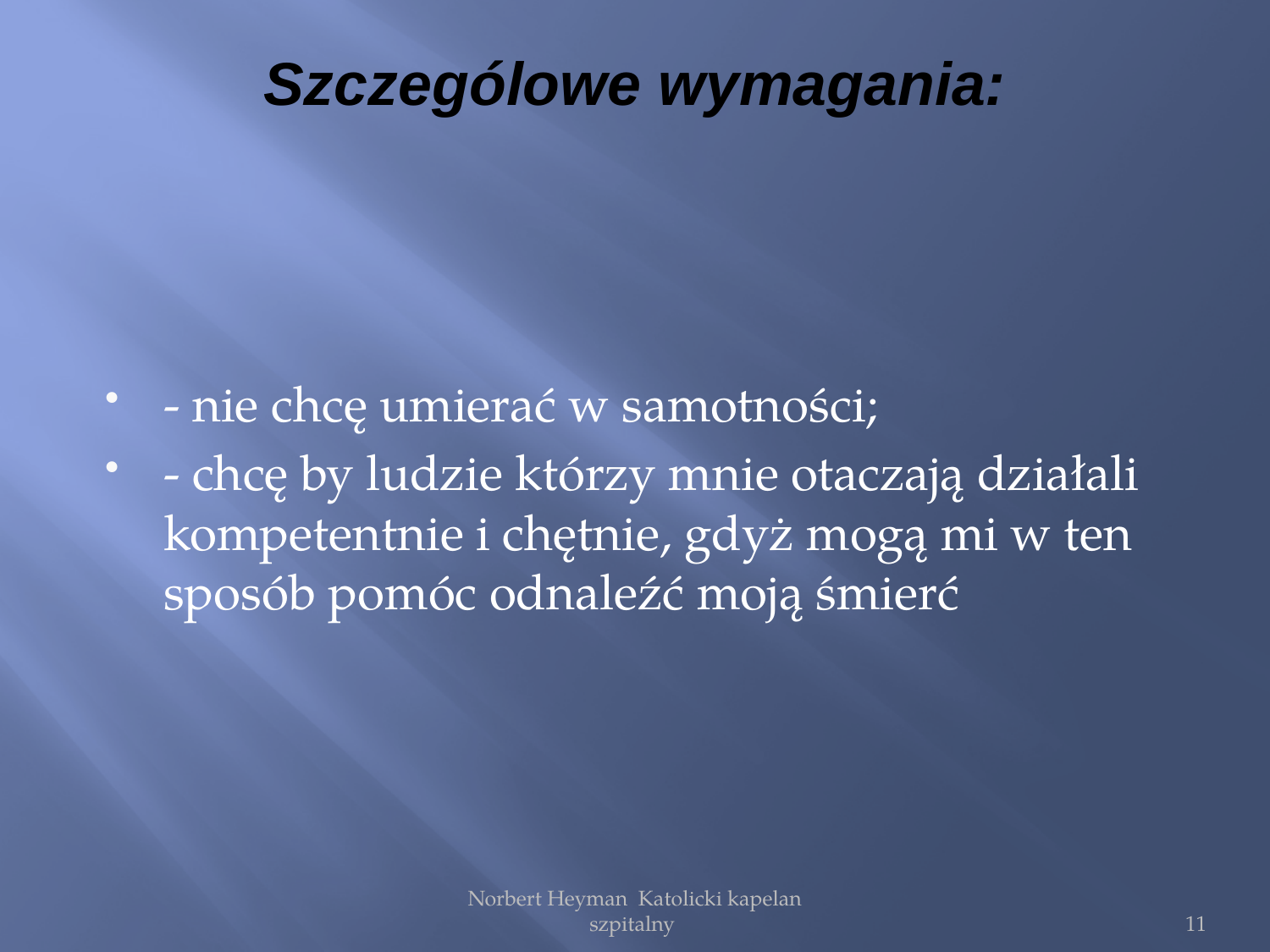

# Szczególowe wymagania:
- nie chcę umierać w samotności;
- chcę by ludzie którzy mnie otaczają działali kompetentnie i chętnie, gdyż mogą mi w ten sposób pomóc odnaleźć moją śmierć

Norbert Heyman  Katolicki kapelan szpitalny
11